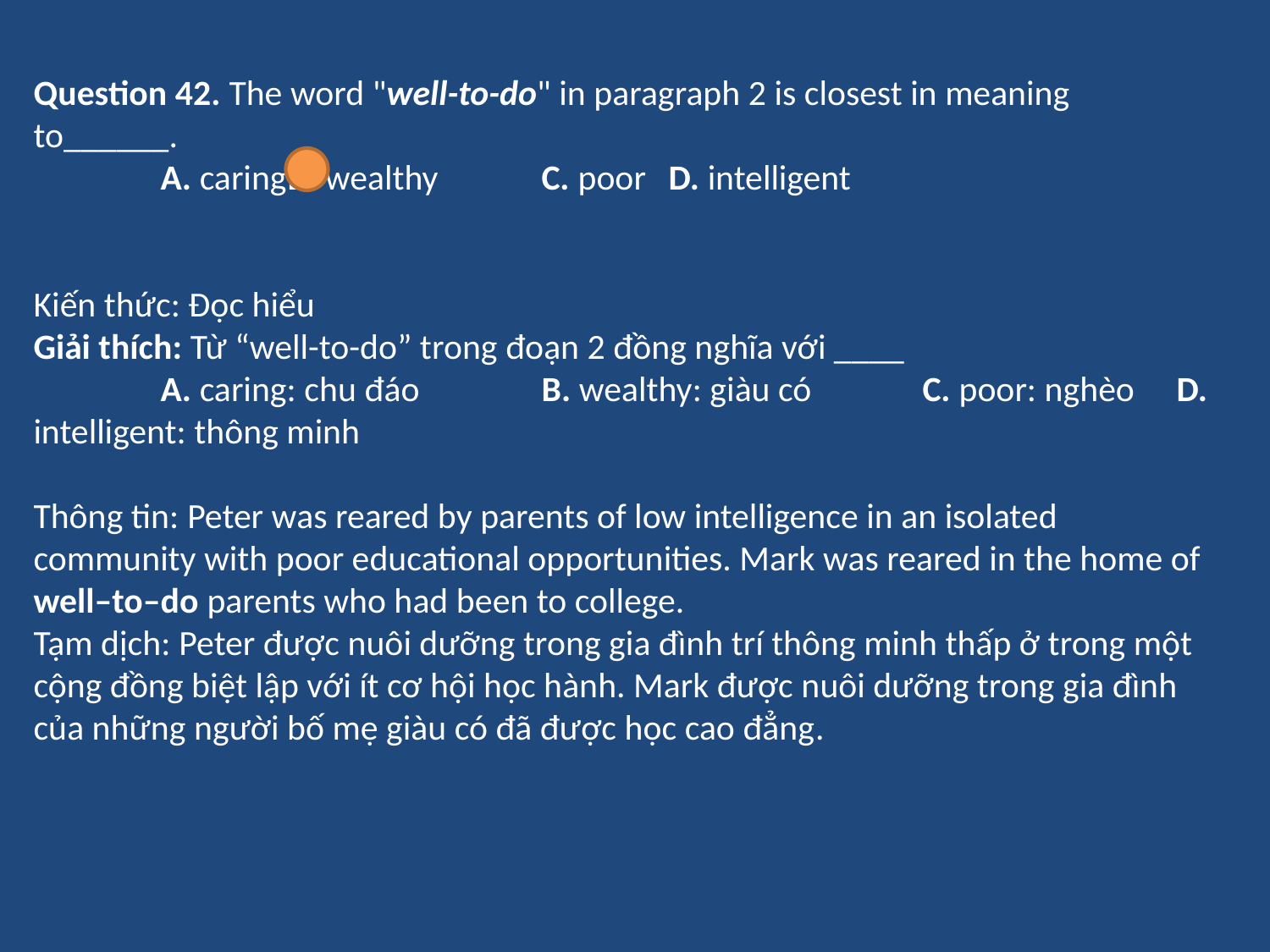

Question 42. The word "well-to-do" in paragraph 2 is closest in meaning to______.
	A. caring	B. wealthy	C. poor	D. intelligent

Kiến thức: Đọc hiểu
Giải thích: Từ “well-to-do” trong đoạn 2 đồng nghĩa với ____
	A. caring: chu đáo	B. wealthy: giàu có	C. poor: nghèo	D. intelligent: thông minh

Thông tin: Peter was reared by parents of low intelligence in an isolated community with poor educational opportunities. Mark was reared in the home of well–to–do parents who had been to college.
Tạm dịch: Peter được nuôi dưỡng trong gia đình trí thông minh thấp ở trong một cộng đồng biệt lập với ít cơ hội học hành. Mark được nuôi dưỡng trong gia đình của những người bố mẹ giàu có đã được học cao đẳng.